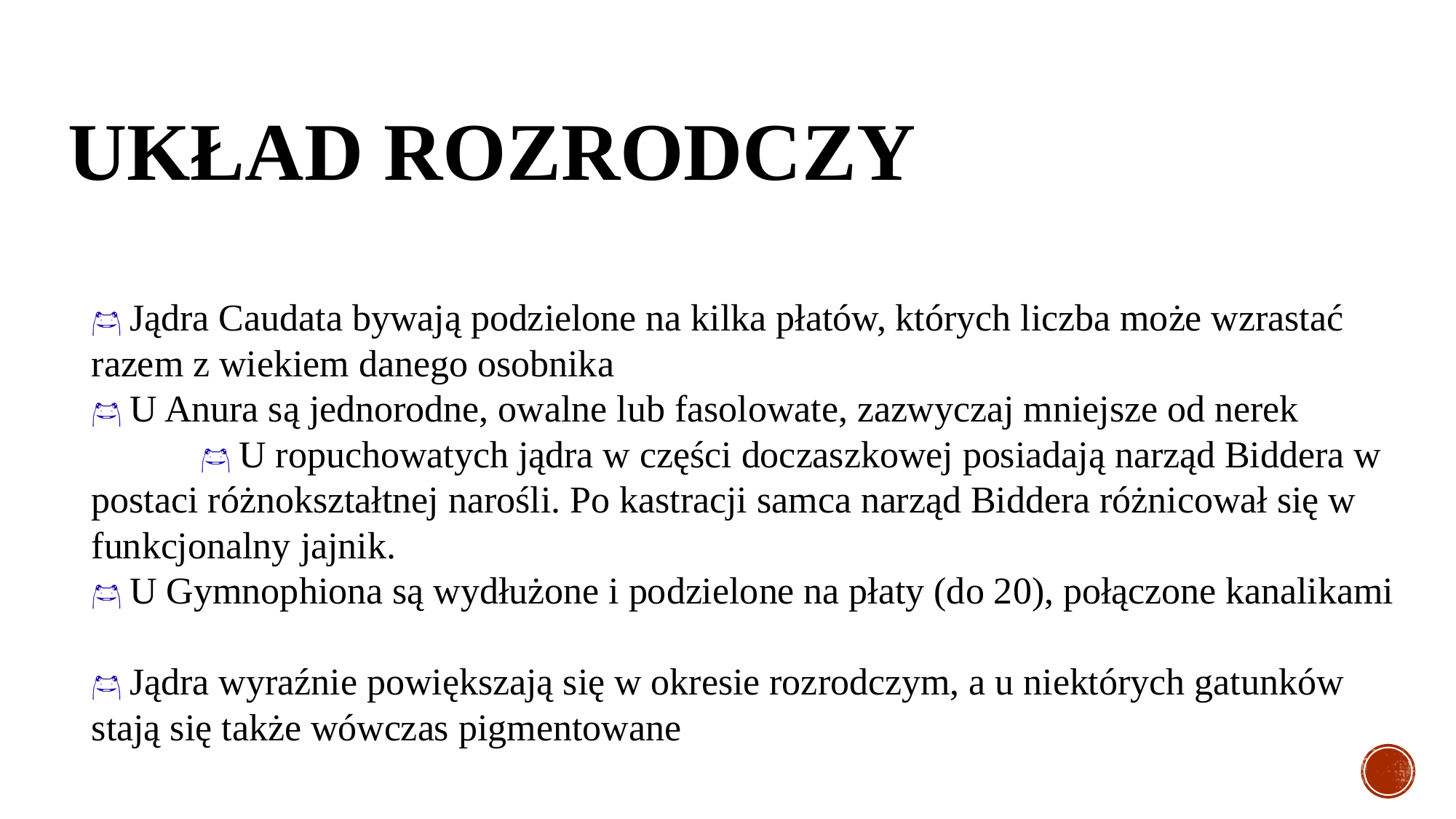

# UKŁAD ROZRODCZY
🐸 Jądra Caudata bywają podzielone na kilka płatów, których liczba może wzrastać razem z wiekiem danego osobnika
🐸 U Anura są jednorodne, owalne lub fasolowate, zazwyczaj mniejsze od nerek
	🐸 U ropuchowatych jądra w części doczaszkowej posiadają narząd Biddera w postaci różnokształtnej narośli. Po kastracji samca narząd Biddera różnicował się w funkcjonalny jajnik.
🐸 U Gymnophiona są wydłużone i podzielone na płaty (do 20), połączone kanalikami

🐸 Jądra wyraźnie powiększają się w okresie rozrodczym, a u niektórych gatunków stają się także wówczas pigmentowane